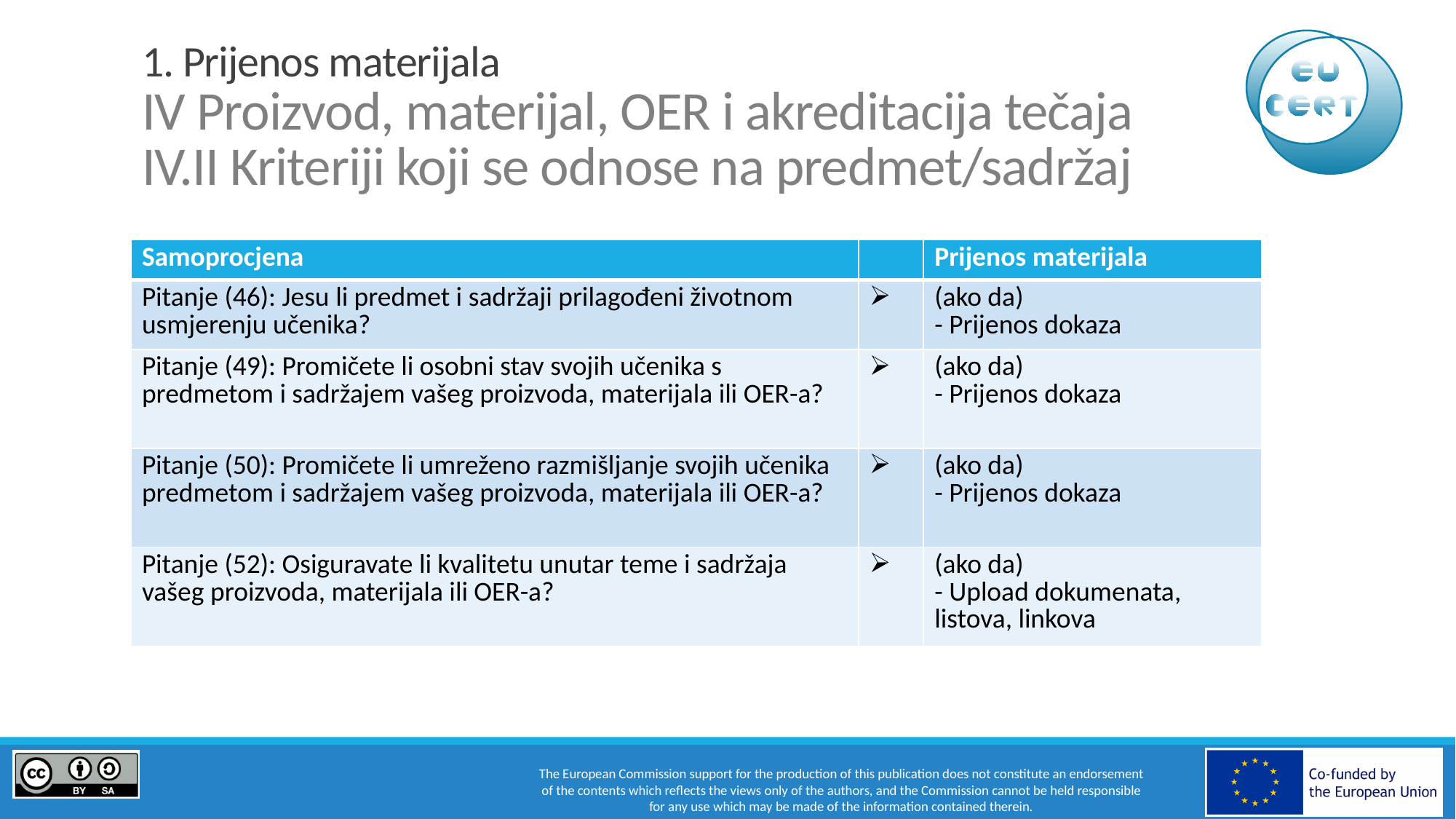

# 1. Prijenos materijala IV Proizvod, materijal, OER i akreditacija tečaja IV.II Kriteriji koji se odnose na predmet/sadržaj
| Samoprocjena |  | Prijenos materijala |
| --- | --- | --- |
| Pitanje (46): Jesu li predmet i sadržaji prilagođeni životnom usmjerenju učenika? |  | (ako da) - Prijenos dokaza |
| Pitanje (49): Promičete li osobni stav svojih učenika s predmetom i sadržajem vašeg proizvoda, materijala ili OER-a? |  | (ako da) - Prijenos dokaza |
| Pitanje (50): Promičete li umreženo razmišljanje svojih učenika predmetom i sadržajem vašeg proizvoda, materijala ili OER-a? |  | (ako da) - Prijenos dokaza |
| Pitanje (52): Osiguravate li kvalitetu unutar teme i sadržaja vašeg proizvoda, materijala ili OER-a? |  | (ako da) - Upload dokumenata, listova, linkova |